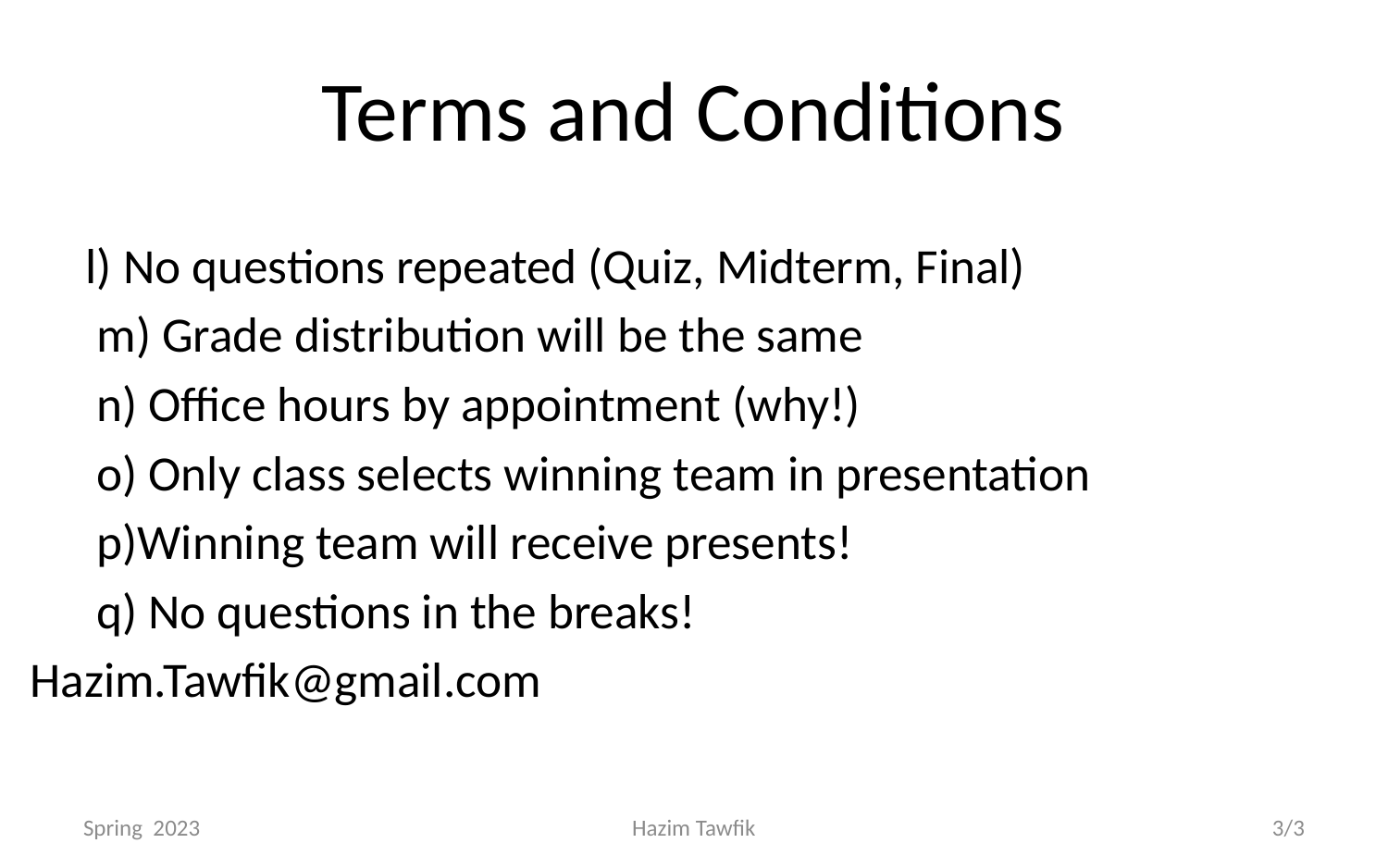

# Terms and Conditions

     l) No questions repeated (Quiz, Midterm, Final)
      m) Grade distribution will be the same
      n) Office hours by appointment (why!)
      o) Only class selects winning team in presentation
      p)Winning team will receive presents!
      q) No questions in the breaks!
Hazim.Tawfik@gmail.com

Spring  2023
Hazim Tawfik
3/3